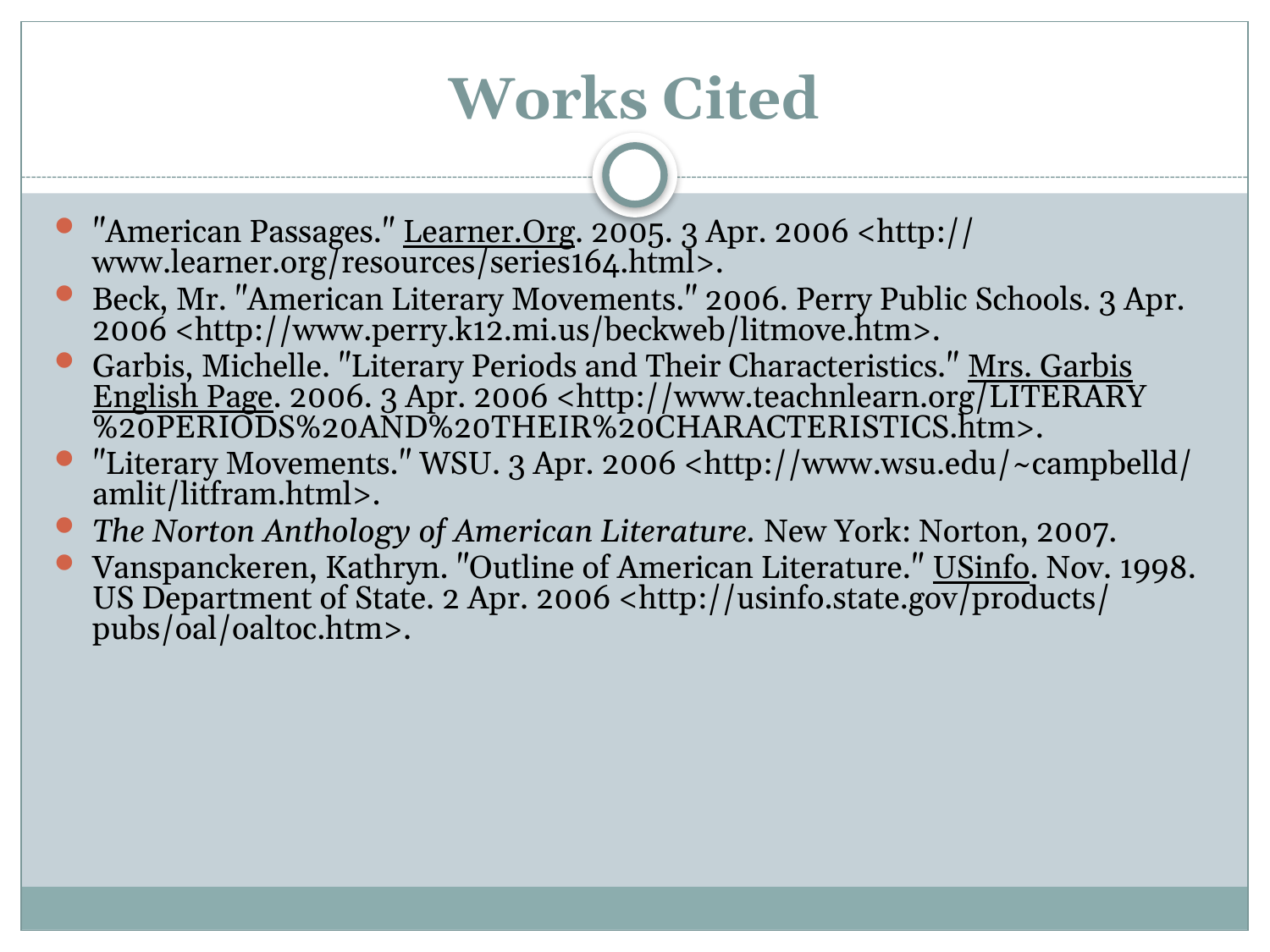

# Works Cited
"American Passages." Learner.Org. 2005. 3 Apr. 2006 <http://www.learner.org/resources/series164.html>.
Beck, Mr. "American Literary Movements." 2006. Perry Public Schools. 3 Apr. 2006 <http://www.perry.k12.mi.us/beckweb/litmove.htm>.
Garbis, Michelle. "Literary Periods and Their Characteristics." Mrs. Garbis English Page. 2006. 3 Apr. 2006 <http://www.teachnlearn.org/LITERARY%20PERIODS%20AND%20THEIR%20CHARACTERISTICS.htm>.
"Literary Movements." WSU. 3 Apr. 2006 <http://www.wsu.edu/~campbelld/amlit/litfram.html>.
The Norton Anthology of American Literature. New York: Norton, 2007.
Vanspanckeren, Kathryn. "Outline of American Literature." USinfo. Nov. 1998. US Department of State. 2 Apr. 2006 <http://usinfo.state.gov/products/pubs/oal/oaltoc.htm>.